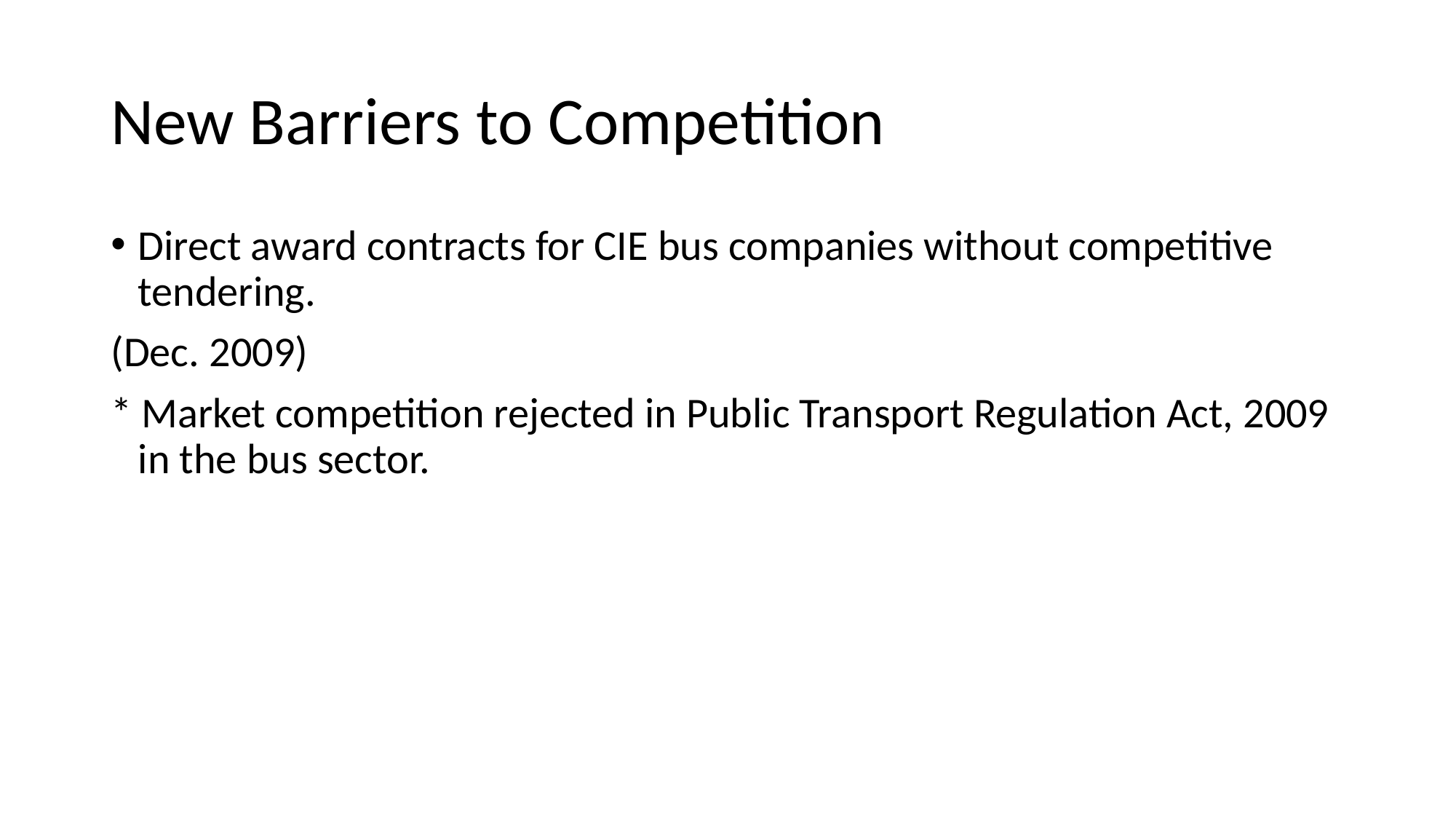

# New Barriers to Competition
Direct award contracts for CIE bus companies without competitive tendering.
(Dec. 2009)
* Market competition rejected in Public Transport Regulation Act, 2009 in the bus sector.